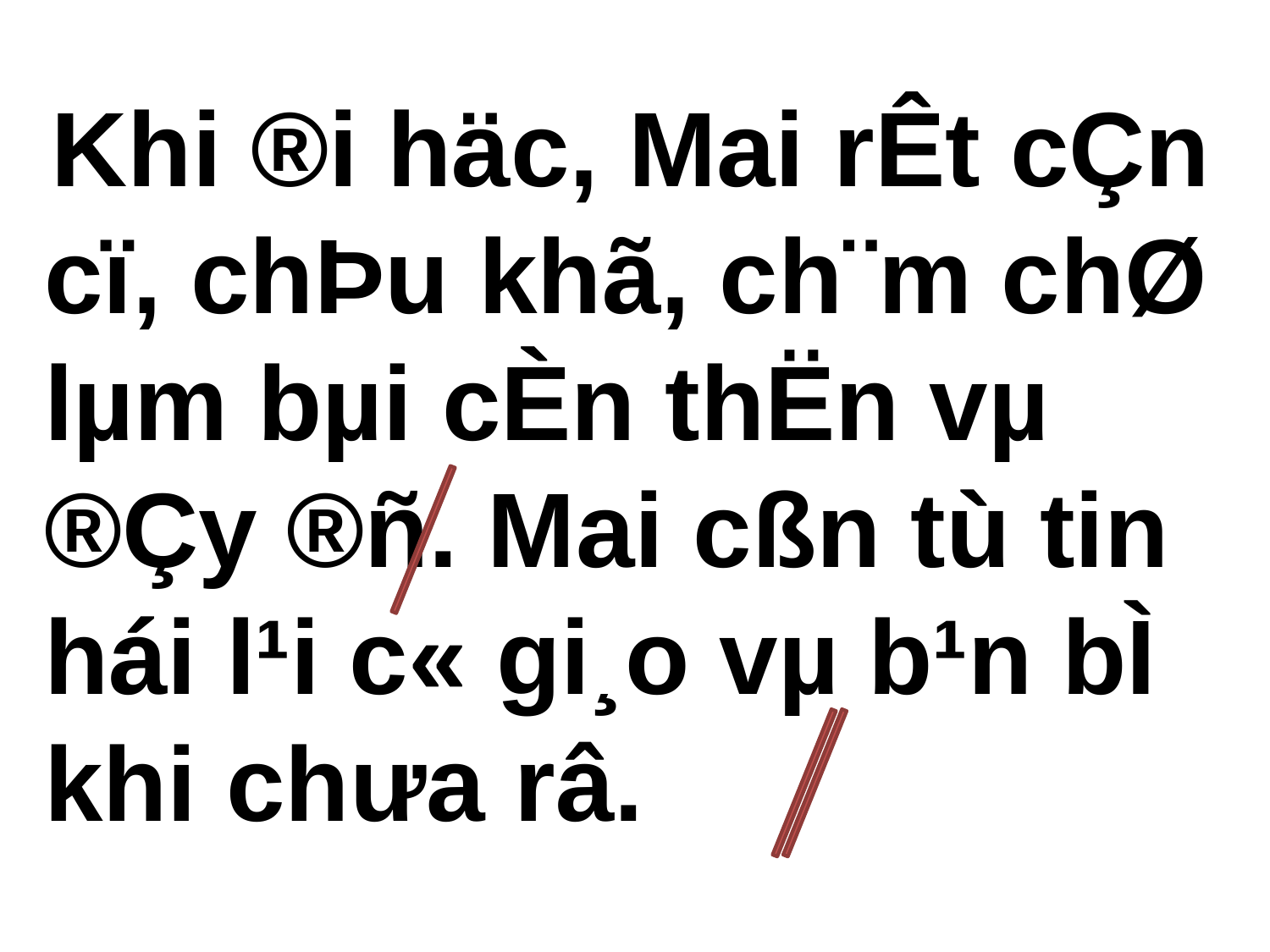

Khi ®i häc, Mai rÊt cÇn cï, chÞu khã, ch¨m chØ lµm bµi cÈn thËn vµ ®Çy ®ñ. Mai cßn tù tin hái l¹i c« gi¸o vµ b¹n bÌ khi ch­ưa râ.